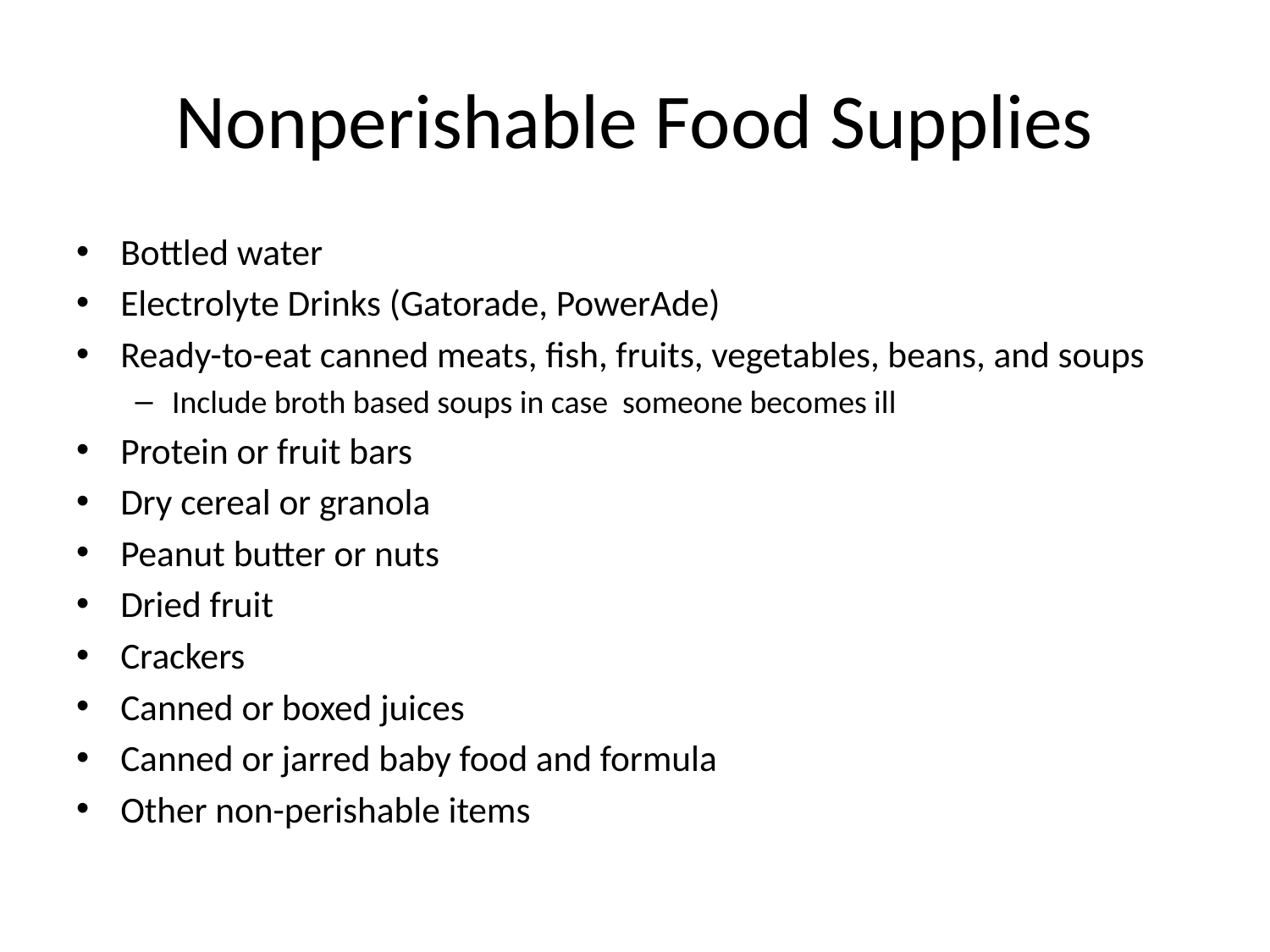

# Nonperishable Food Supplies
Bottled water
Electrolyte Drinks (Gatorade, PowerAde)
Ready-to-eat canned meats, fish, fruits, vegetables, beans, and soups
Include broth based soups in case  someone becomes ill
Protein or fruit bars
Dry cereal or granola
Peanut butter or nuts
Dried fruit
Crackers
Canned or boxed juices
Canned or jarred baby food and formula
Other non-perishable items